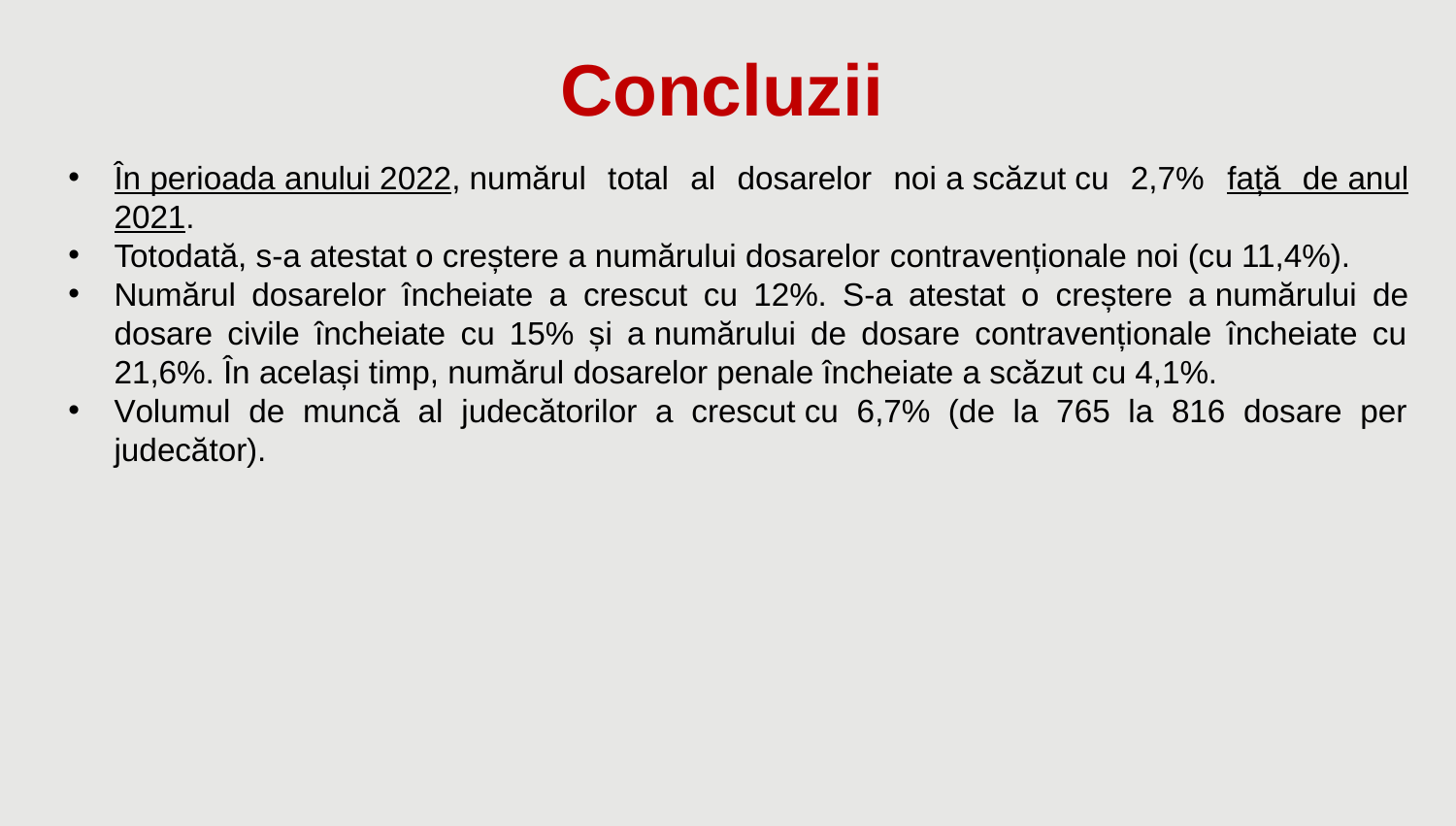

Concluzii
În perioada anului 2022, numărul total al dosarelor noi a scăzut cu 2,7% față de anul 2021.
Totodată, s-a atestat o creștere a numărului dosarelor contravenționale noi (cu 11,4%).
Numărul dosarelor încheiate a crescut cu 12%. S-a atestat o creștere a numărului de dosare civile încheiate cu 15% și a numărului de dosare contravenționale încheiate cu 21,6%. În același timp, numărul dosarelor penale încheiate a scăzut cu 4,1%.
Volumul de muncă al judecătorilor a crescut cu 6,7% (de la 765 la 816 dosare per judecător).